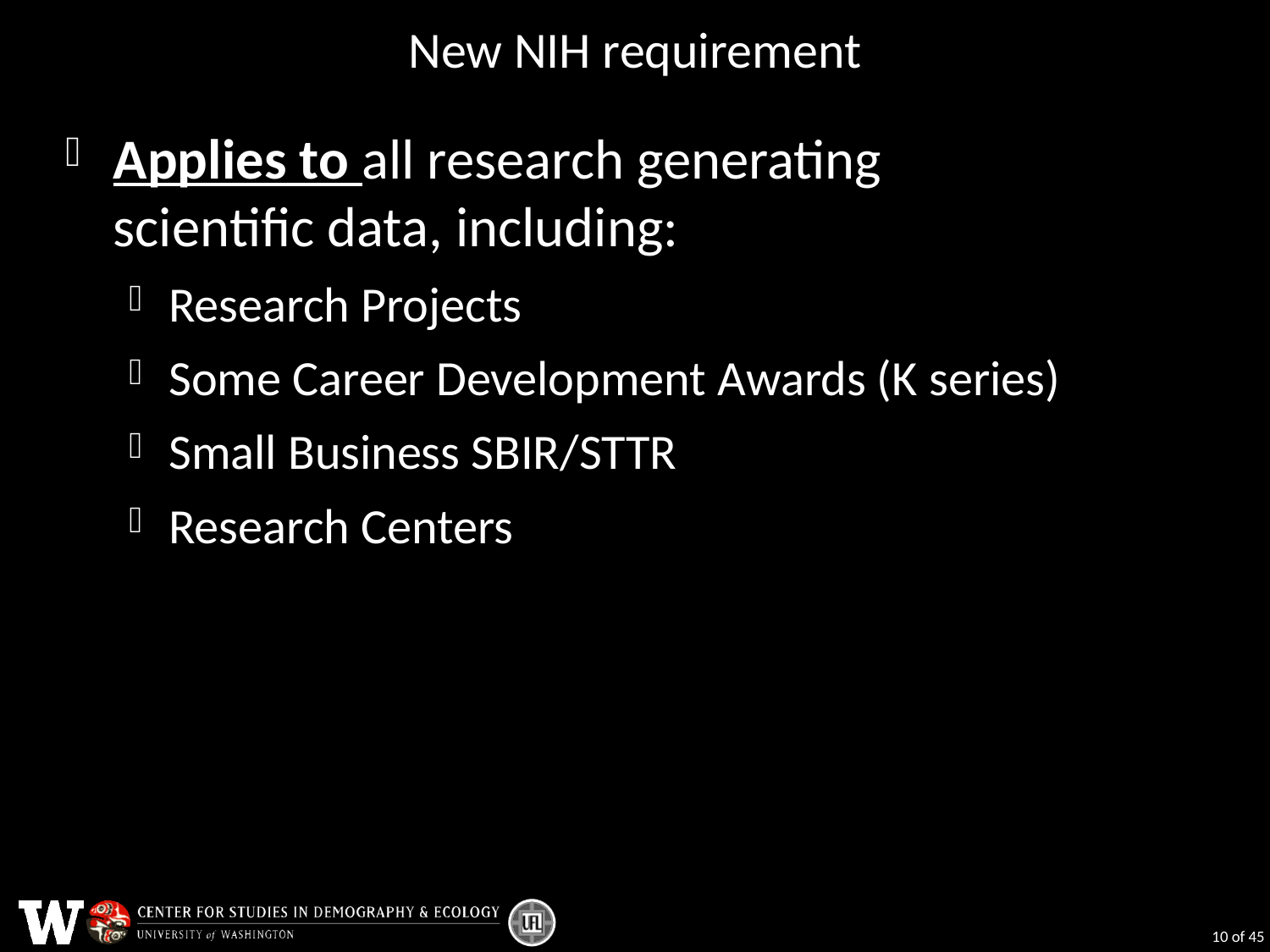

# New NIH requirement
Applies to all research generating 
scientific data, including:
Research Projects
Some Career Development Awards (K series)
Small Business SBIR/STTR
Research Centers

10 of 45